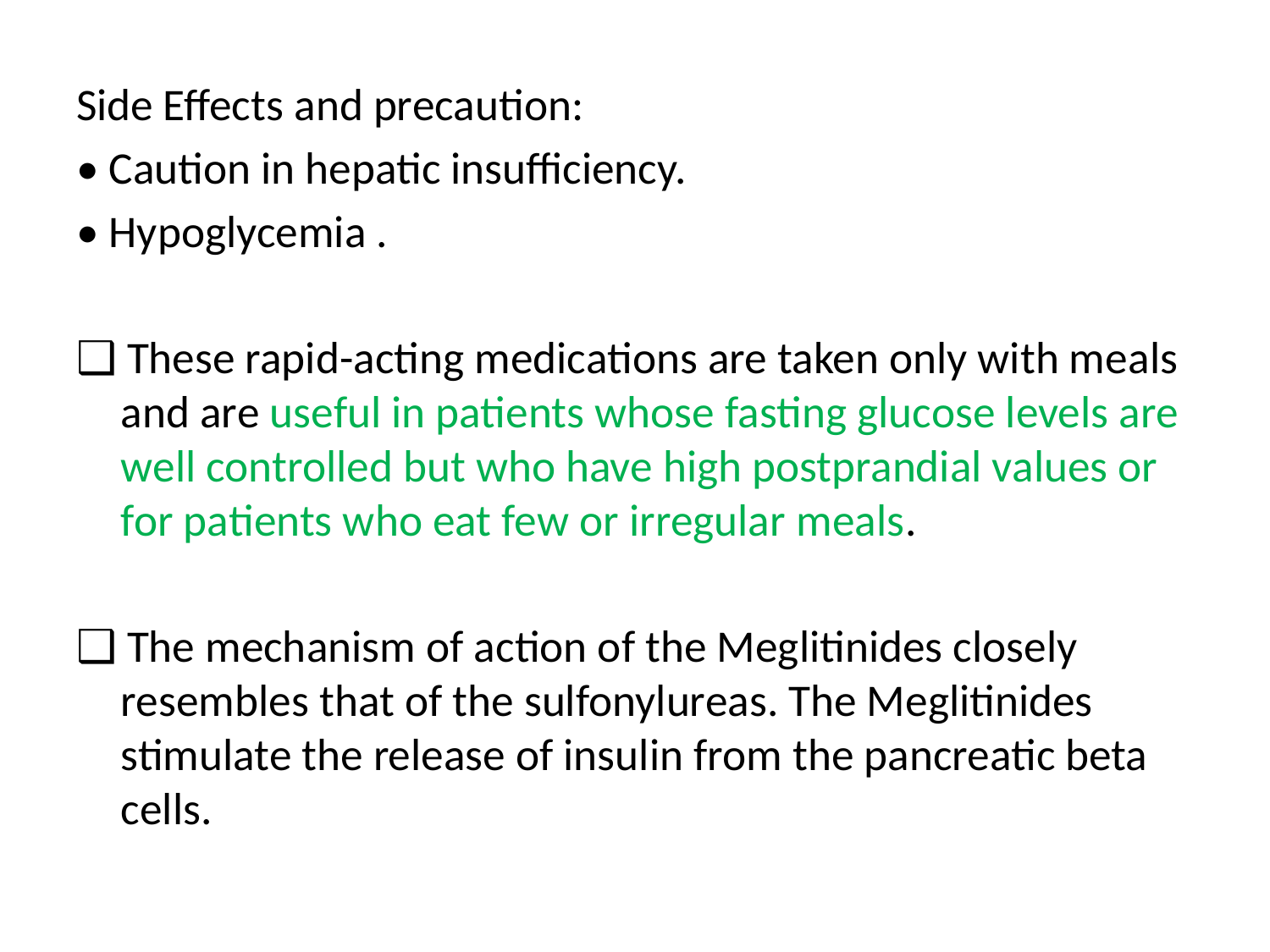

Side Effects and precaution:
• Caution in hepatic insufficiency.
• Hypoglycemia .

❑ These rapid-acting medications are taken only with meals and are useful in patients whose fasting glucose levels are well controlled but who have high postprandial values or for patients who eat few or irregular meals.

❑ The mechanism of action of the Meglitinides closely resembles that of the sulfonylureas. The Meglitinides stimulate the release of insulin from the pancreatic beta cells.